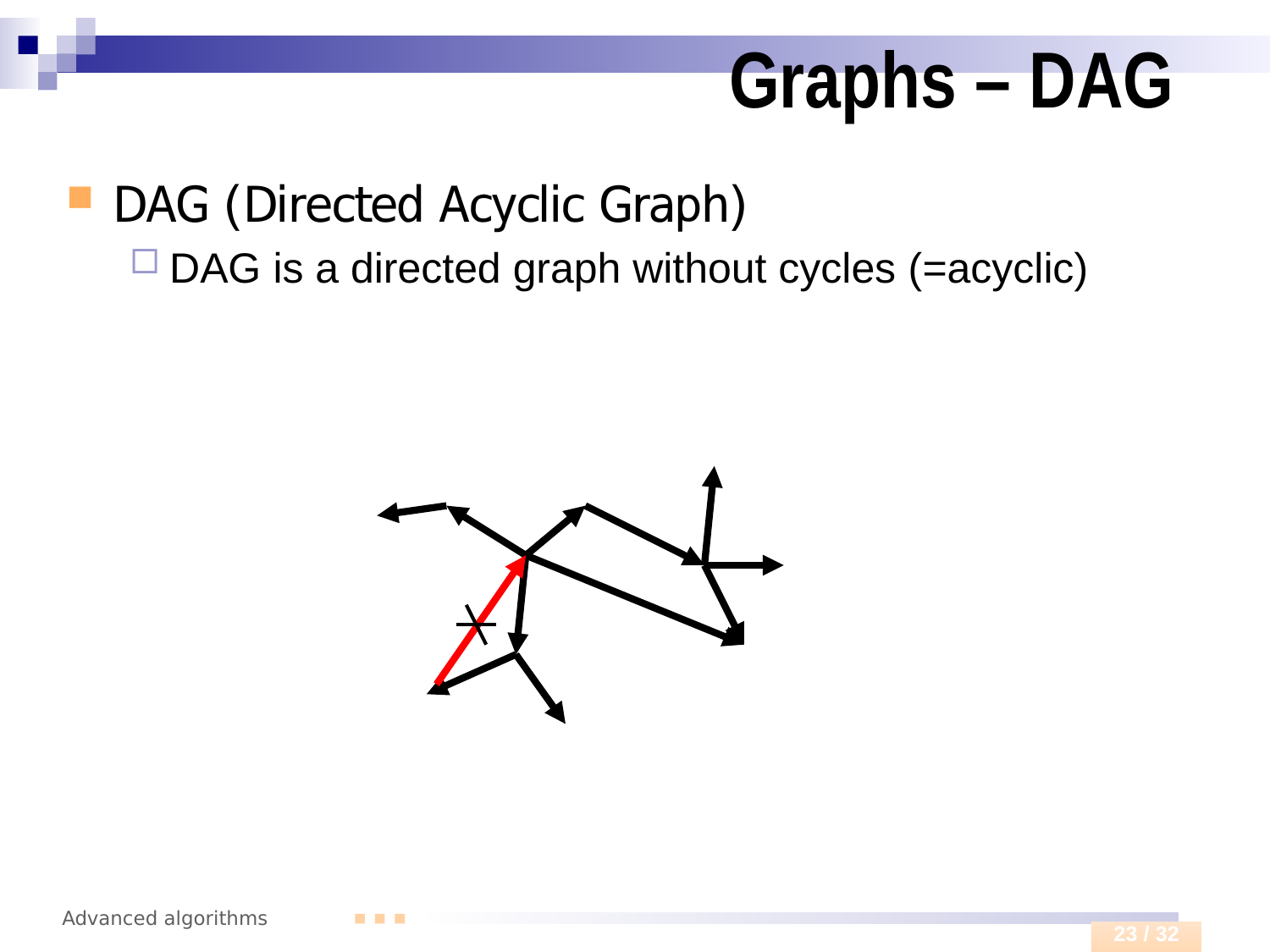

# Graphs – DAG
DAG (Directed Acyclic Graph)
DAG is a directed graph without cycles (=acyclic)